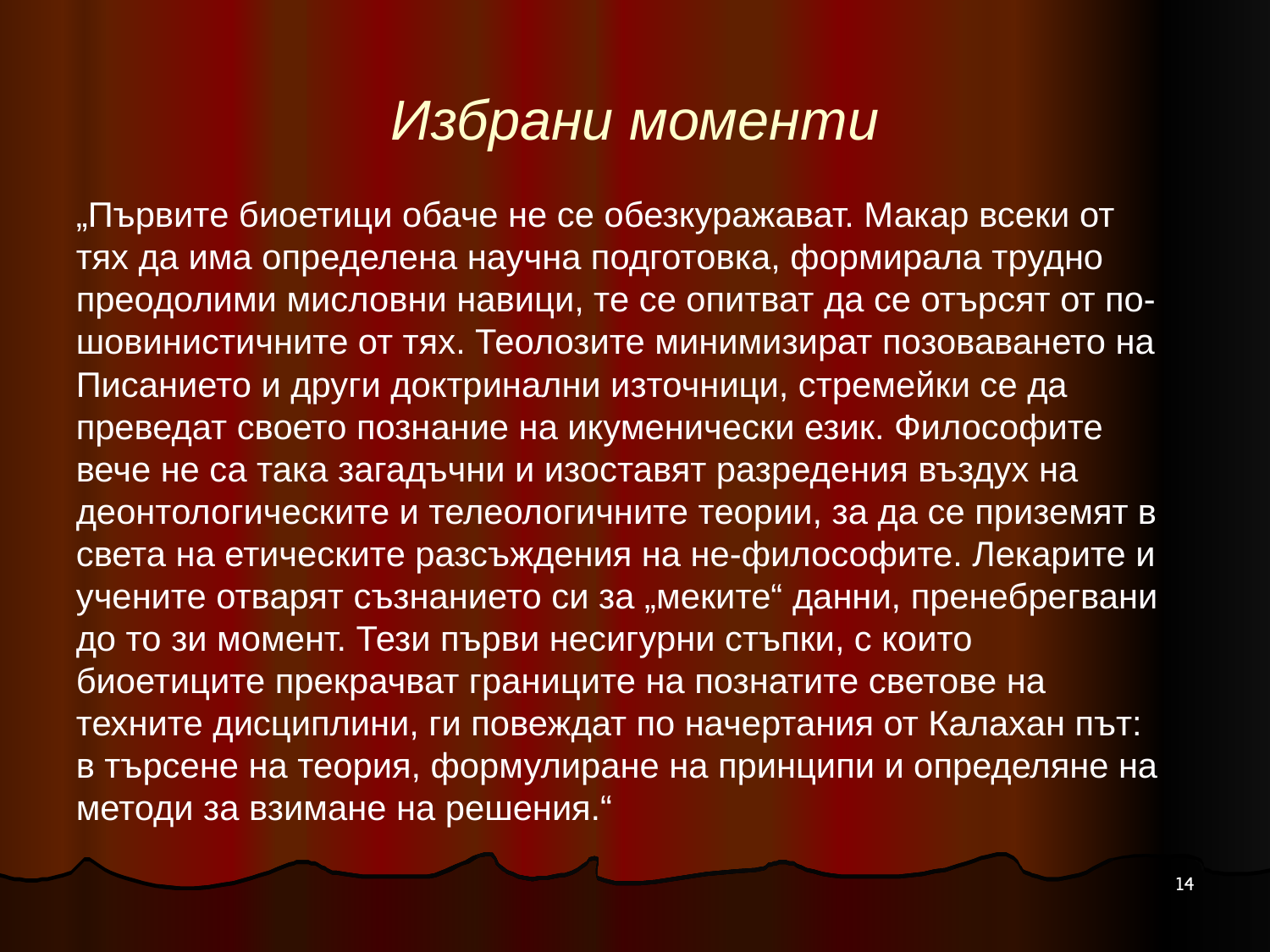

Избрани моменти
„Първите биоетици обаче не се обезкуражават. Макар всеки от тях да има определена научна подготовка, формирала трудно преодолими мисловни навици, те се опитват да се отърсят от по-шовинистичните от тях. Теолозите минимизират позоваването на Писанието и други доктринални източници, стремейки се да преведат своето познание на икуменически език. Философите вече не са така загадъчни и изоставят разредения въздух на деонтологическите и телеологичните теории, за да се приземят в света на етическите разсъждения на не-философите. Лекарите и учените отварят съзнанието си за „меките“ данни, пренебрегвани до то зи момент. Тези първи несигурни стъпки, с които биоетиците прекрачват границите на познатите светове на техните дисциплини, ги повеждат по начертания от Калахан път: в търсене на теория, формулиране на принципи и определяне на методи за взимане на решения.“
14